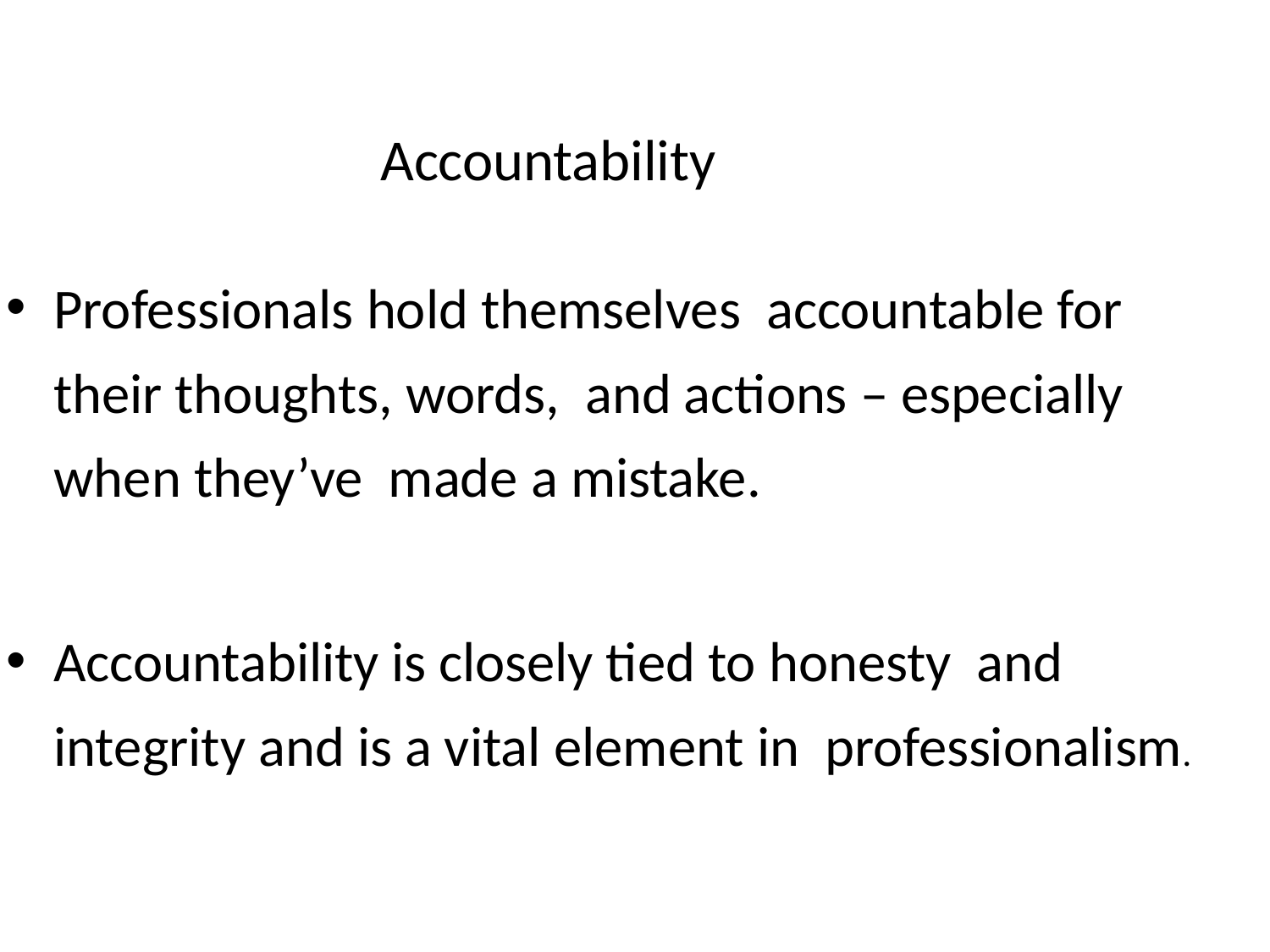

# Accountability
Professionals hold themselves  accountable for their thoughts, words,  and actions – especially when they’ve  made a mistake.

Accountability is closely tied to honesty  and integrity and is a vital element in  professionalism.